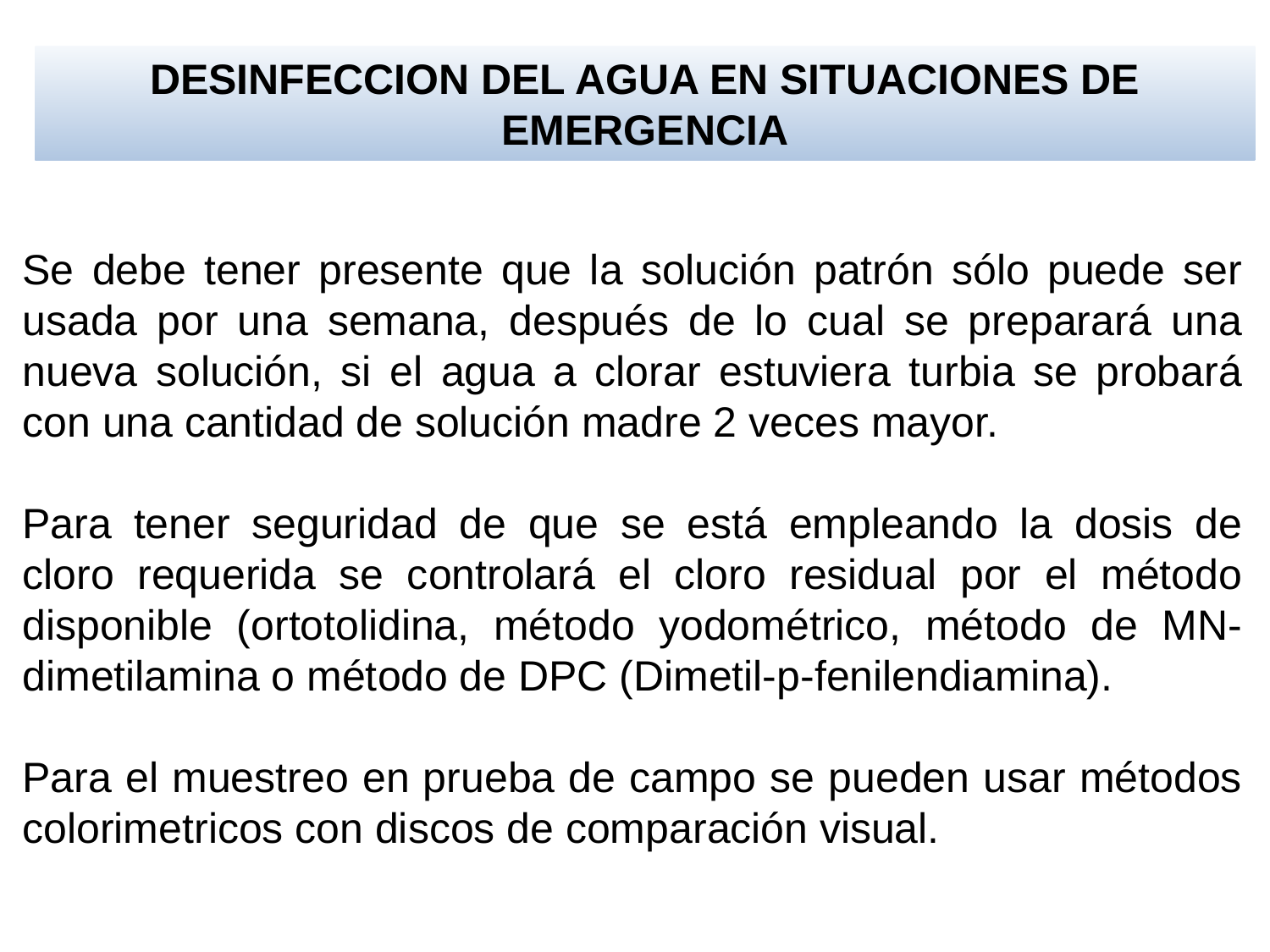

DESINFECCION DEL AGUA EN SITUACIONES DE EMERGENCIA
Se debe tener presente que la solución patrón sólo puede ser usada por una semana, después de lo cual se preparará una nueva solución, si el agua a clorar estuviera turbia se probará con una cantidad de solución madre 2 veces mayor.

Para tener seguridad de que se está empleando la dosis de cloro requerida se controlará el cloro residual por el método disponible (ortotolidina, método yodométrico, método de MN-dimetilamina o método de DPC (Dimetil-p-fenilendiamina).

Para el muestreo en prueba de campo se pueden usar métodos colorimetricos con discos de comparación visual.